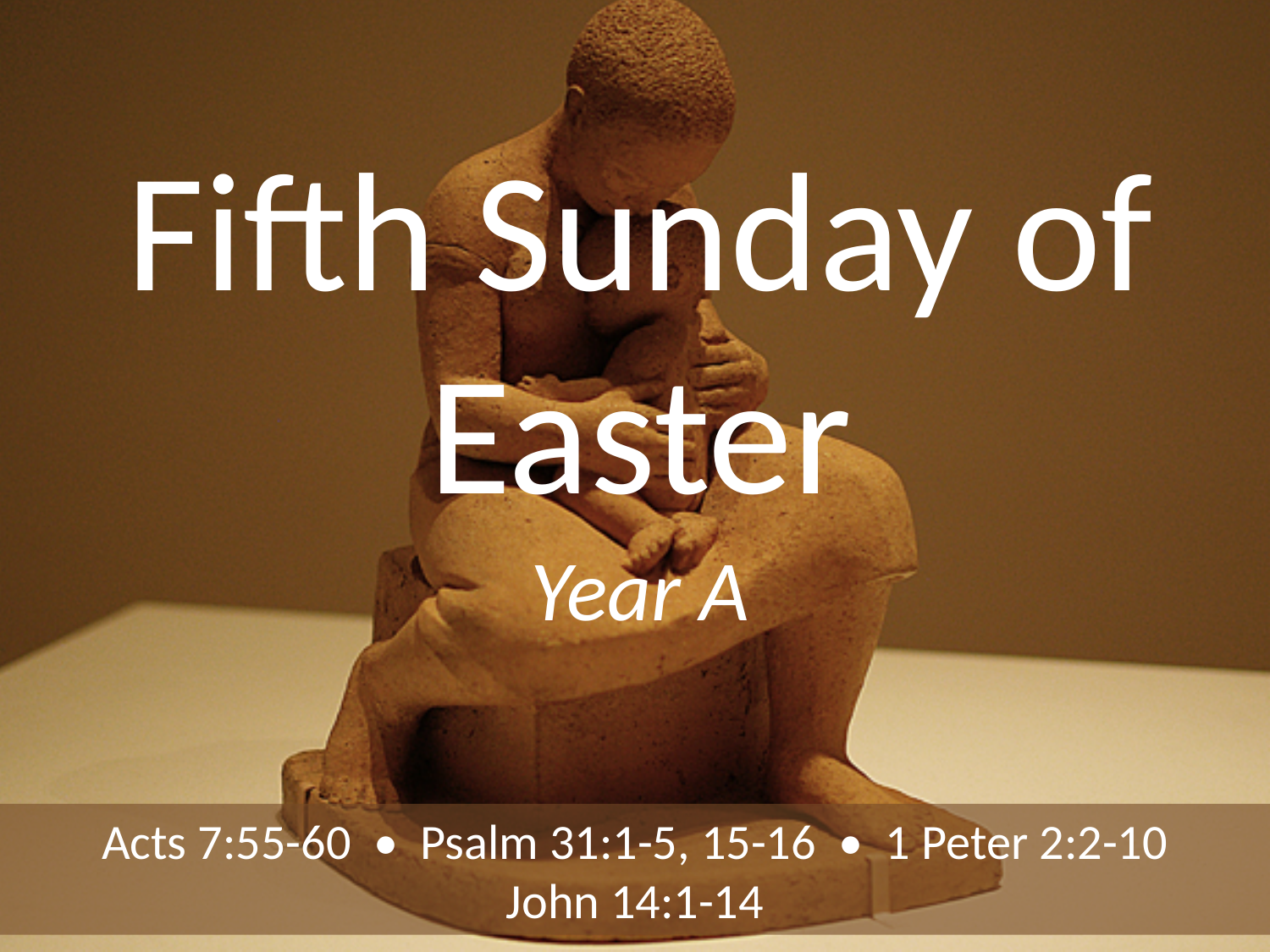

# Fifth Sunday of Easter
Year A
Acts 7:55-60  •  Psalm 31:1-5, 15-16  •  1 Peter 2:2-10
John 14:1-14